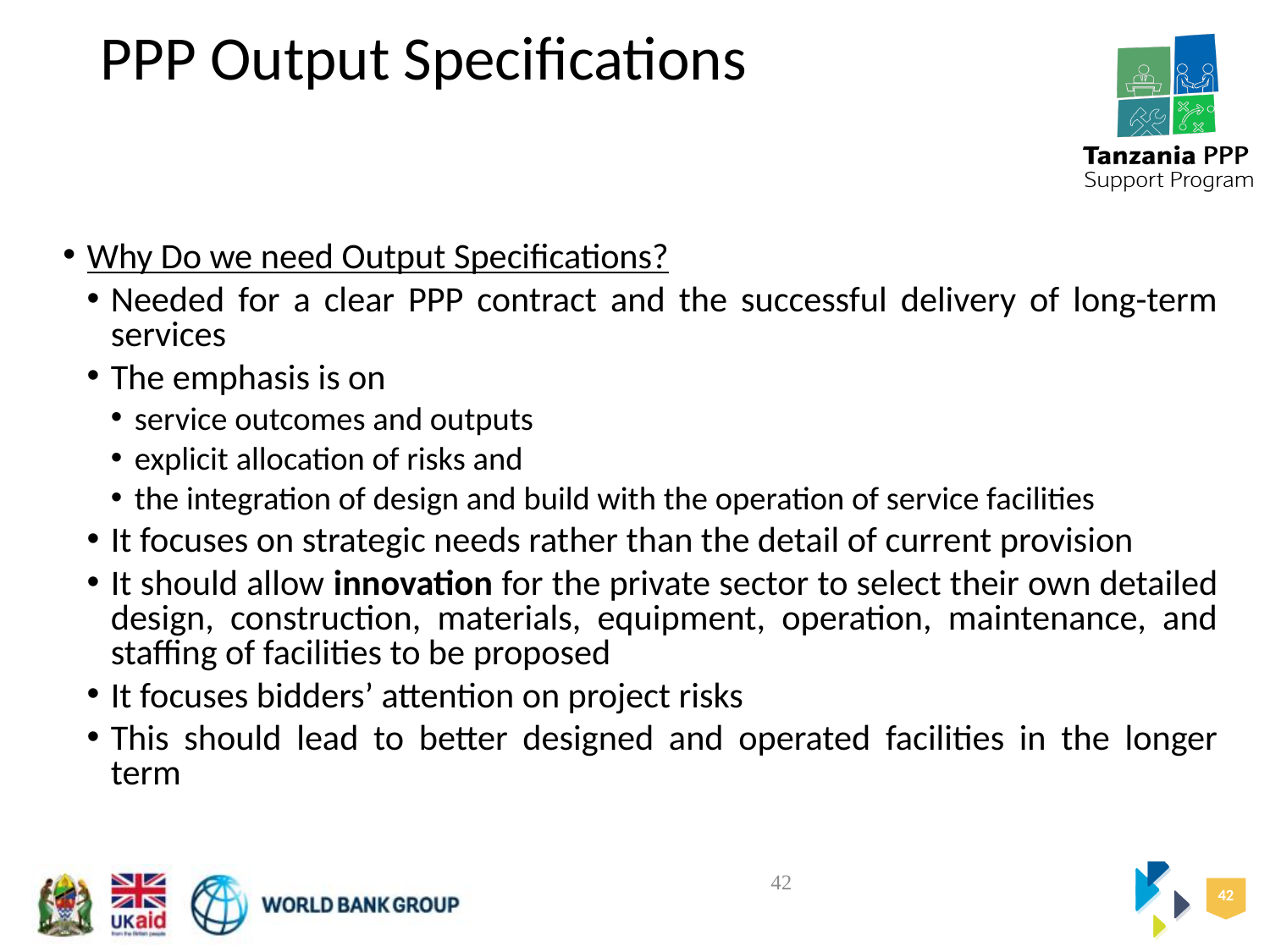

# PPP Output Specifications
Why Do we need Output Specifications?
Needed for a clear PPP contract and the successful delivery of long-term services
The emphasis is on
service outcomes and outputs
explicit allocation of risks and
the integration of design and build with the operation of service facilities
It focuses on strategic needs rather than the detail of current provision
It should allow innovation for the private sector to select their own detailed design, construction, materials, equipment, operation, maintenance, and staffing of facilities to be proposed
It focuses bidders’ attention on project risks
This should lead to better designed and operated facilities in the longer term
42